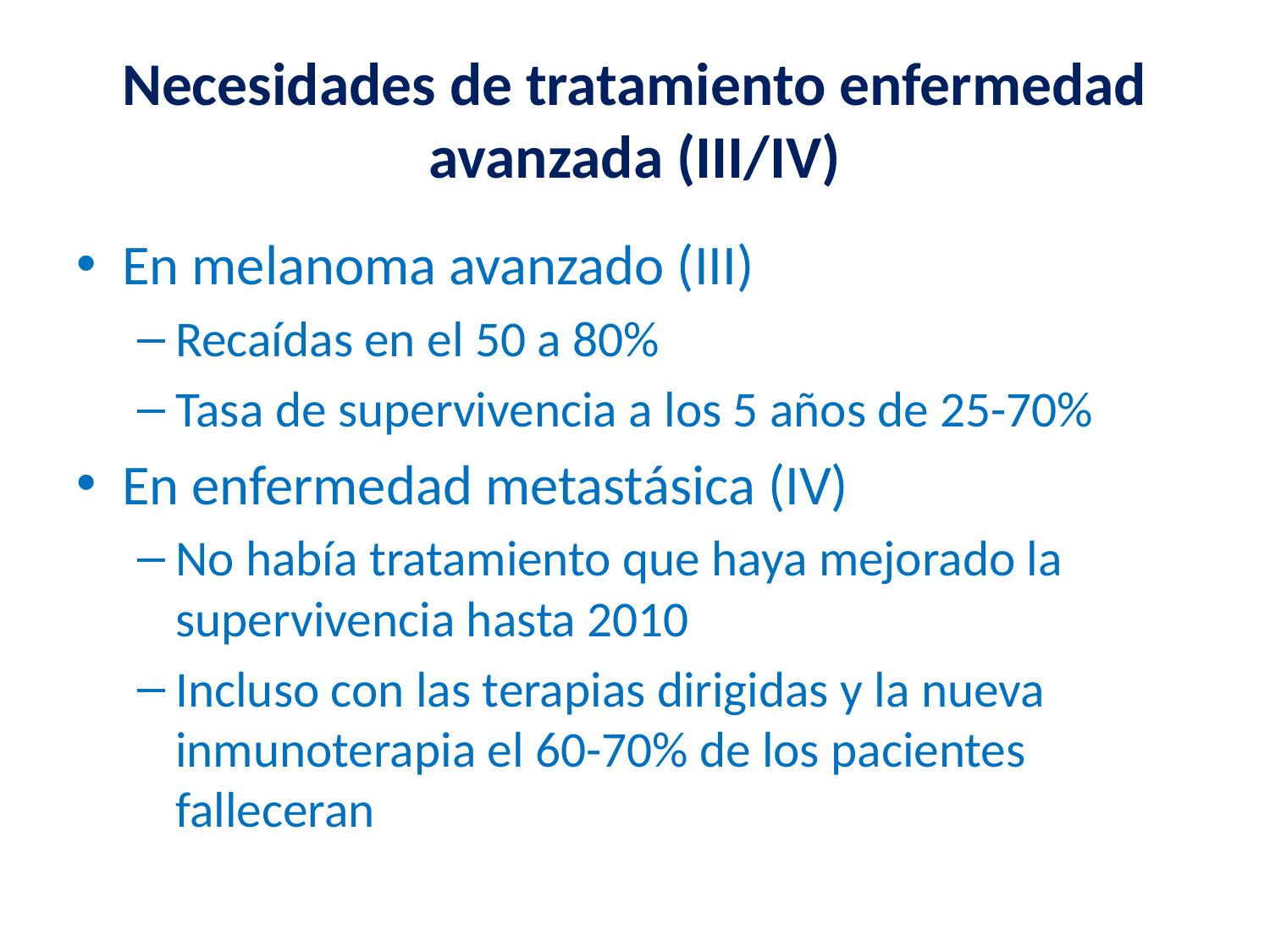

# Necesidades de tratamiento enfermedad avanzada (III/IV)
En melanoma avanzado (III)
Recaídas en el 50 a 80%
Tasa de supervivencia a los 5 años de 25-70%
En enfermedad metastásica (IV)
No había tratamiento que haya mejorado la supervivencia hasta 2010
Incluso con las terapias dirigidas y la nueva inmunoterapia el 60-70% de los pacientes falleceran